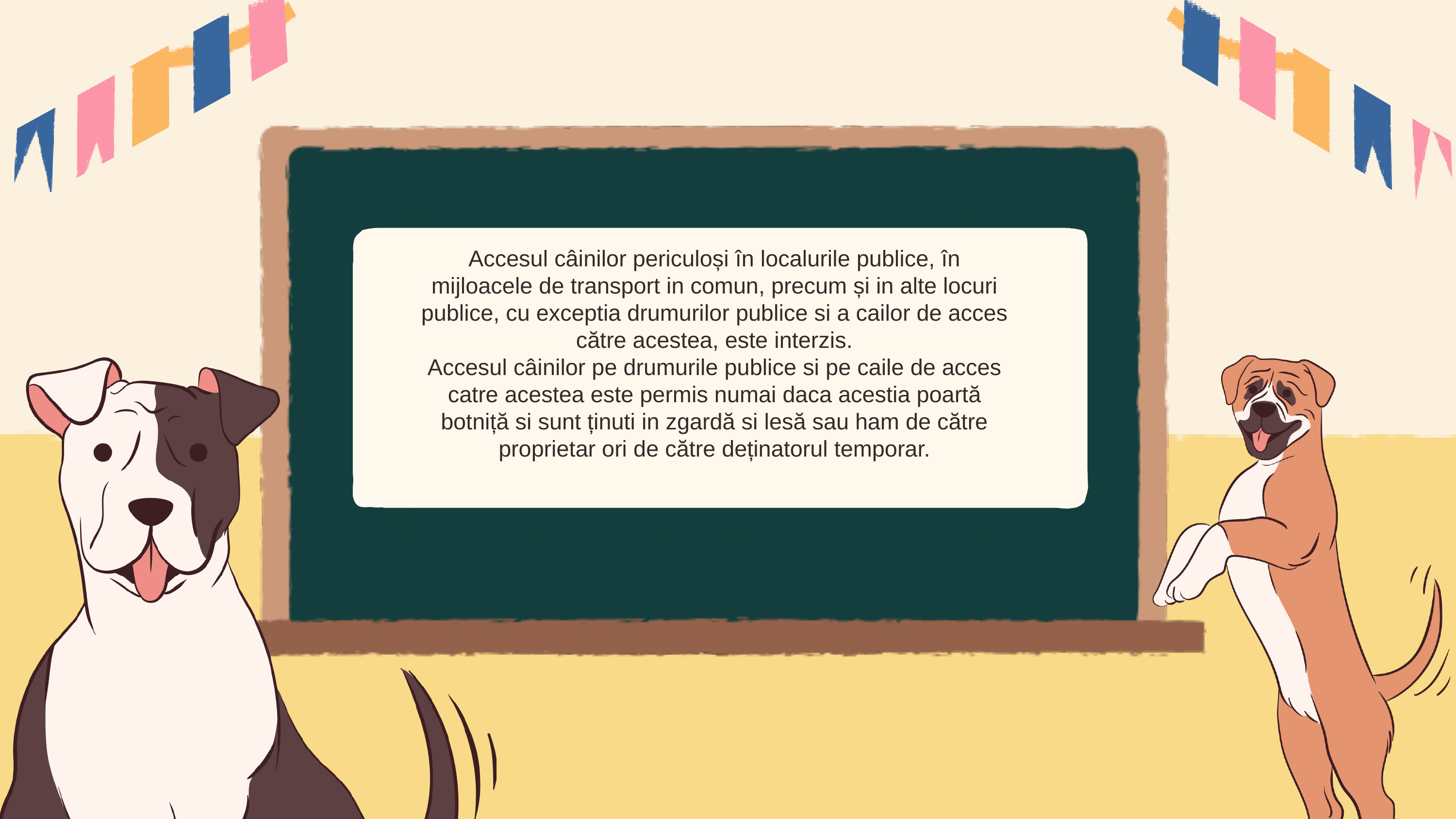

Accesul câinilor periculoși în localurile publice, în mijloacele de transport in comun, precum și in alte locuri publice, cu exceptia drumurilor publice si a cailor de acces către acestea, este interzis.
Accesul câinilor pe drumurile publice si pe caile de acces catre acestea este permis numai daca acestia poartă botniță si sunt ținuti in zgardă si lesă sau ham de către proprietar ori de către deținatorul temporar.